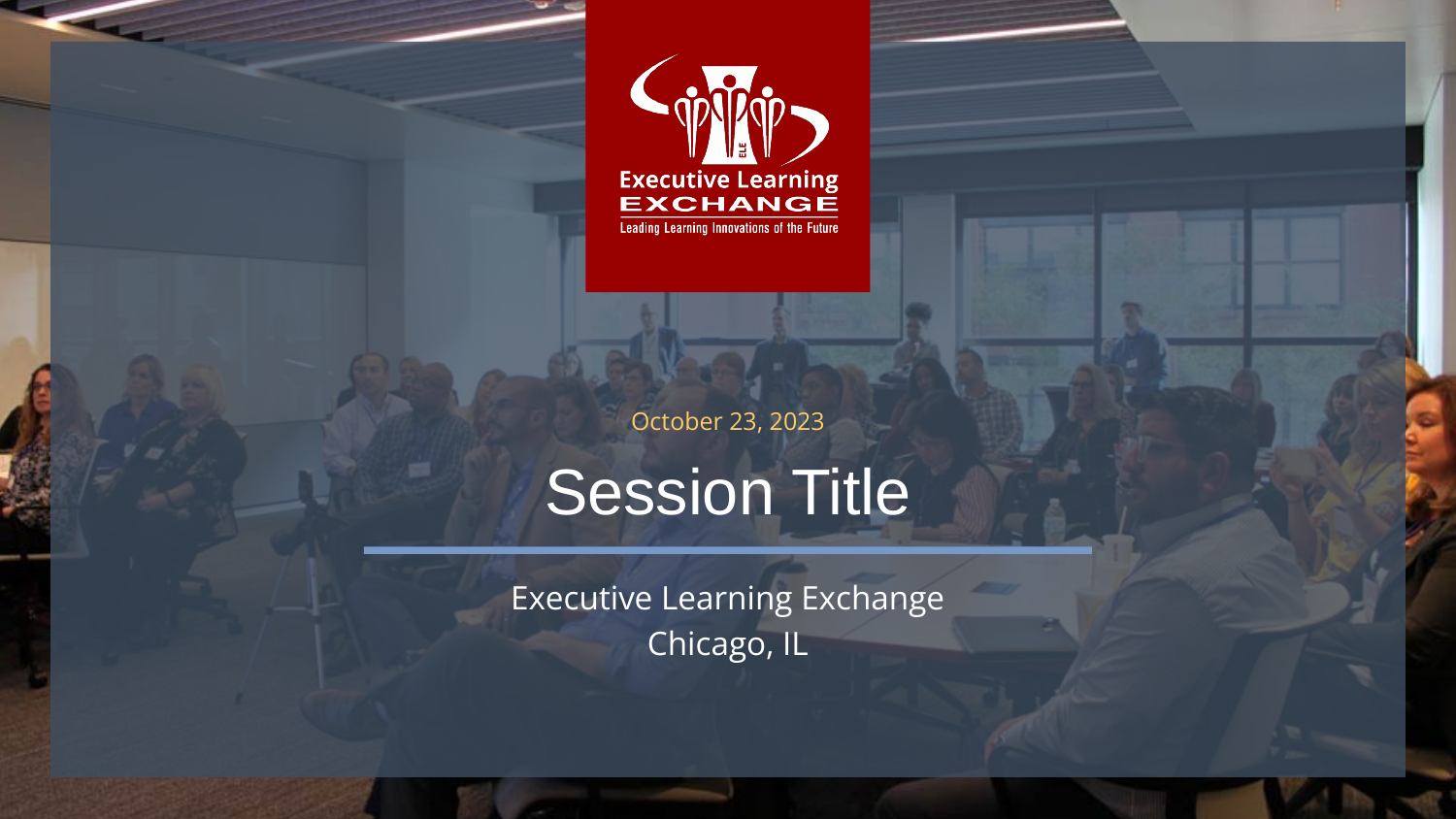

October 23, 2023
# Session Title
Executive Learning Exchange
Chicago, IL